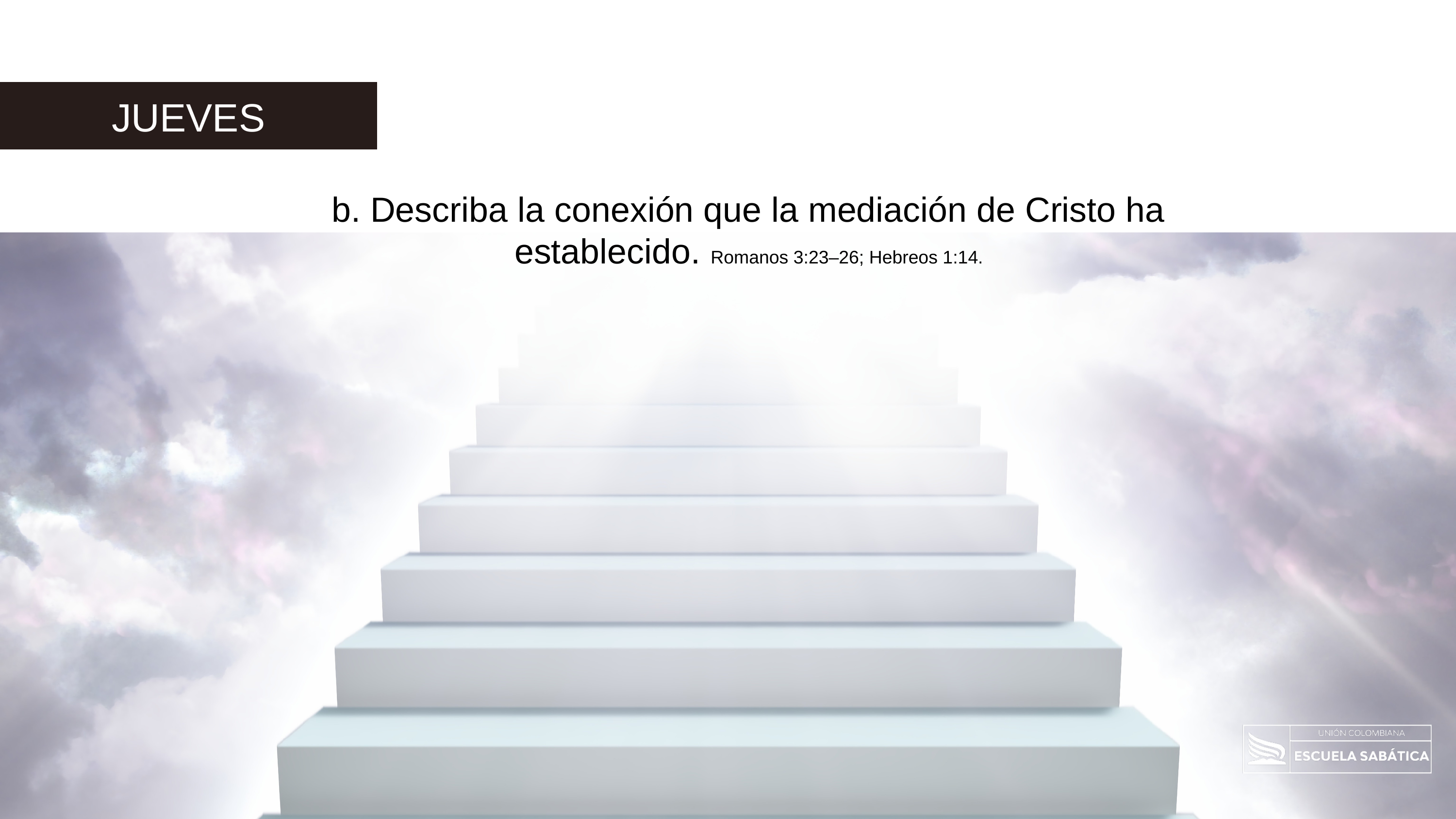

JUEVES
b. Describa la conexión que la mediación de Cristo ha establecido. Romanos 3:23–26; Hebreos 1:14.